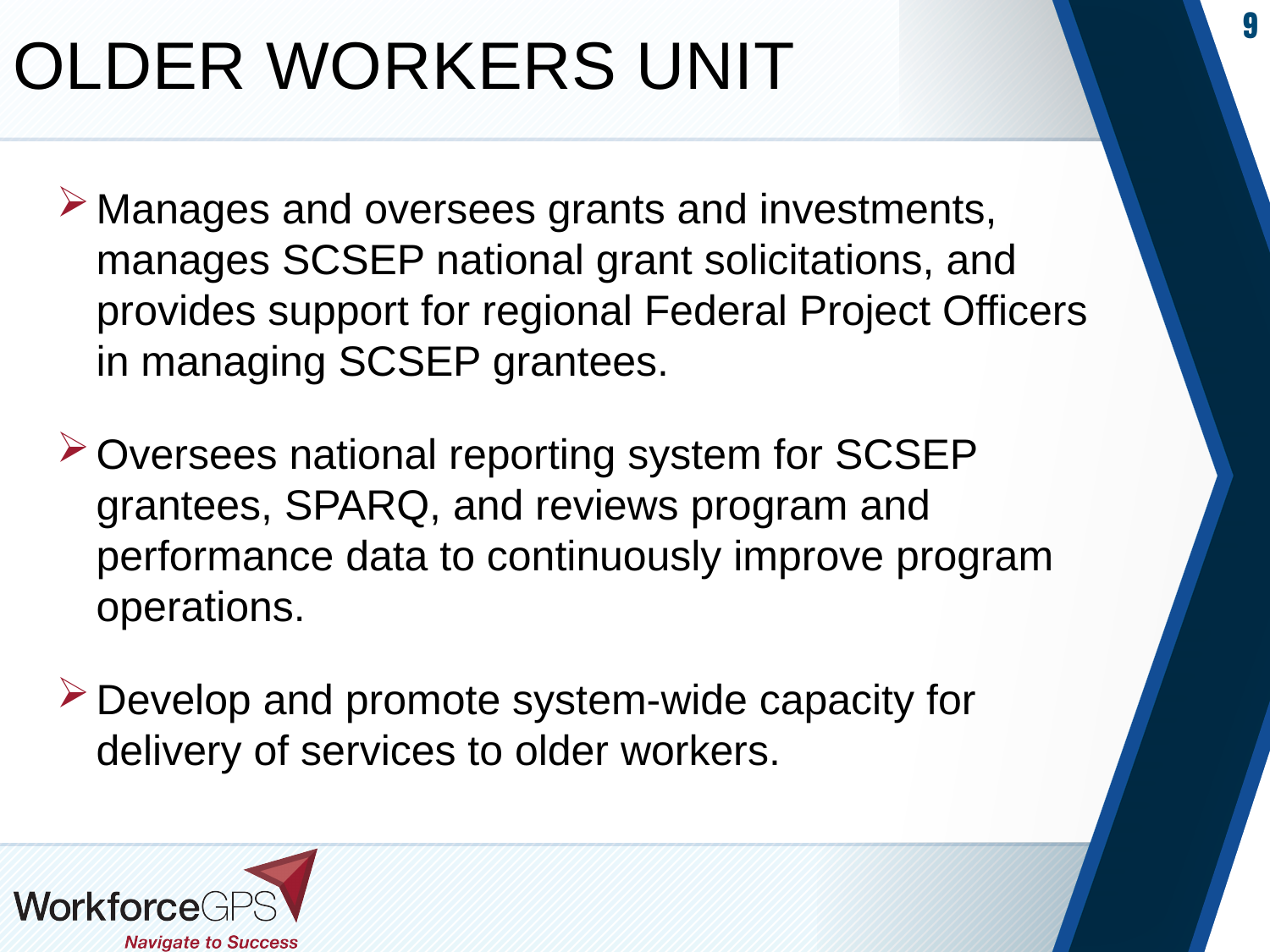

# OLDER WORKERS UNIT
Manages and oversees grants and investments, manages SCSEP national grant solicitations, and provides support for regional Federal Project Officers in managing SCSEP grantees.
Oversees national reporting system for SCSEP grantees, SPARQ, and reviews program and performance data to continuously improve program operations.
Develop and promote system-wide capacity for delivery of services to older workers.